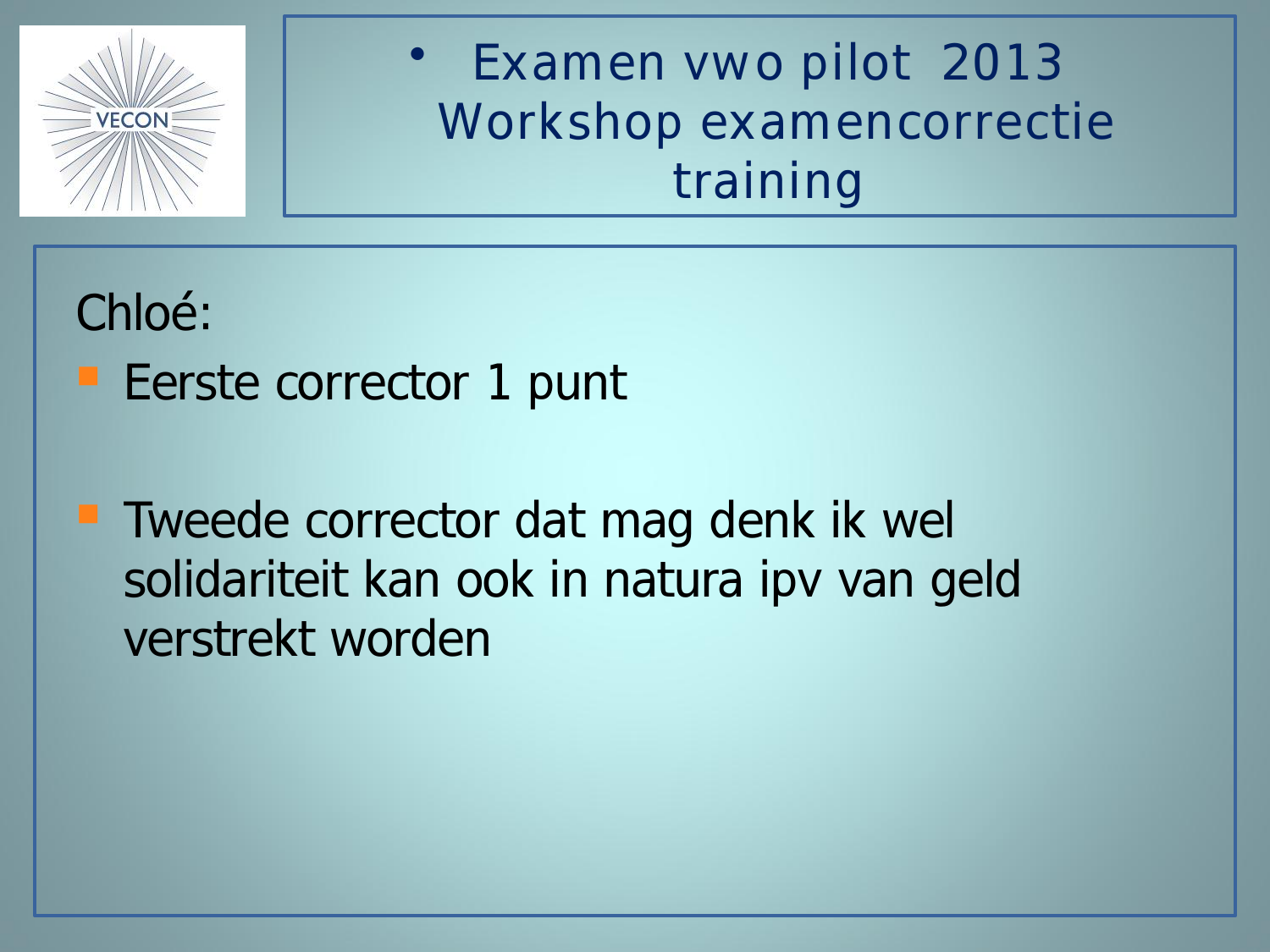

# Examen vwo pilot  2013 Workshop examencorrectie training
Chloé:
Eerste corrector 1 punt

Tweede corrector dat mag denk ik wel solidariteit kan ook in natura ipv van geld verstrekt worden